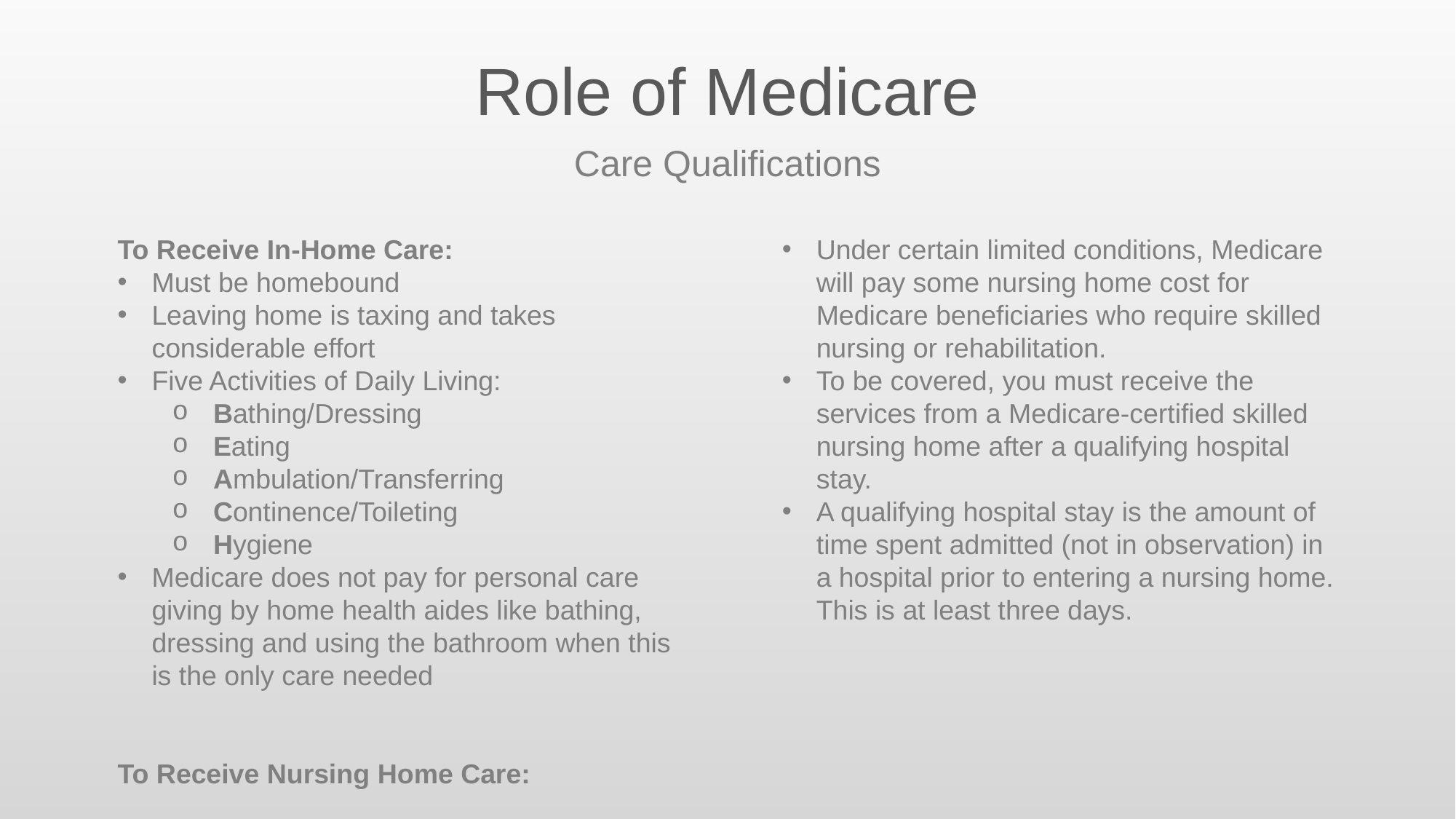

Role of Medicare
Care Qualifications
To Receive In-Home Care:
Must be homebound
Leaving home is taxing and takes considerable effort
Five Activities of Daily Living:
Bathing/Dressing
Eating
Ambulation/Transferring
Continence/Toileting
Hygiene
Medicare does not pay for personal care giving by home health aides like bathing, dressing and using the bathroom when this is the only care needed

To Receive Nursing Home Care:
Under certain limited conditions, Medicare will pay some nursing home cost for Medicare beneficiaries who require skilled nursing or rehabilitation.
To be covered, you must receive the services from a Medicare-certified skilled nursing home after a qualifying hospital stay.
A qualifying hospital stay is the amount of time spent admitted (not in observation) in a hospital prior to entering a nursing home. This is at least three days.